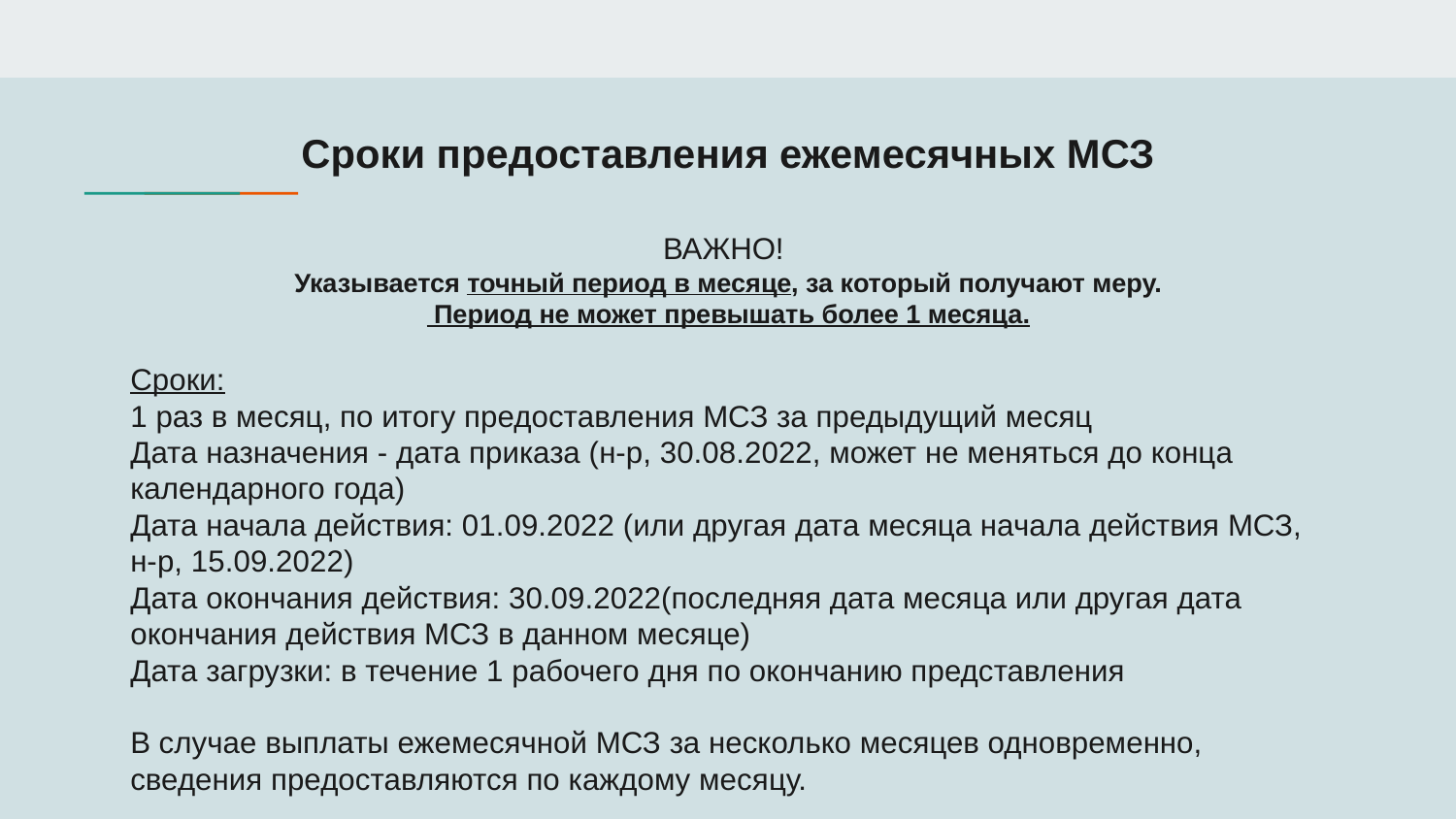

# Сроки предоставления ежемесячных МСЗ

ВАЖНО!
Указывается точный период в месяце, за который получают меру.
 Период не может превышать более 1 месяца.

Сроки:
1 раз в месяц, по итогу предоставления МСЗ за предыдущий месяц
Дата назначения - дата приказа (н-р, 30.08.2022, может не меняться до конца календарного года)
Дата начала действия: 01.09.2022 (или другая дата месяца начала действия МСЗ, н-р, 15.09.2022)
Дата окончания действия: 30.09.2022(последняя дата месяца или другая дата окончания действия МСЗ в данном месяце)
Дата загрузки: в течение 1 рабочего дня по окончанию представления

В случае выплаты ежемесячной МСЗ за несколько месяцев одновременно, сведения предоставляются по каждому месяцу.